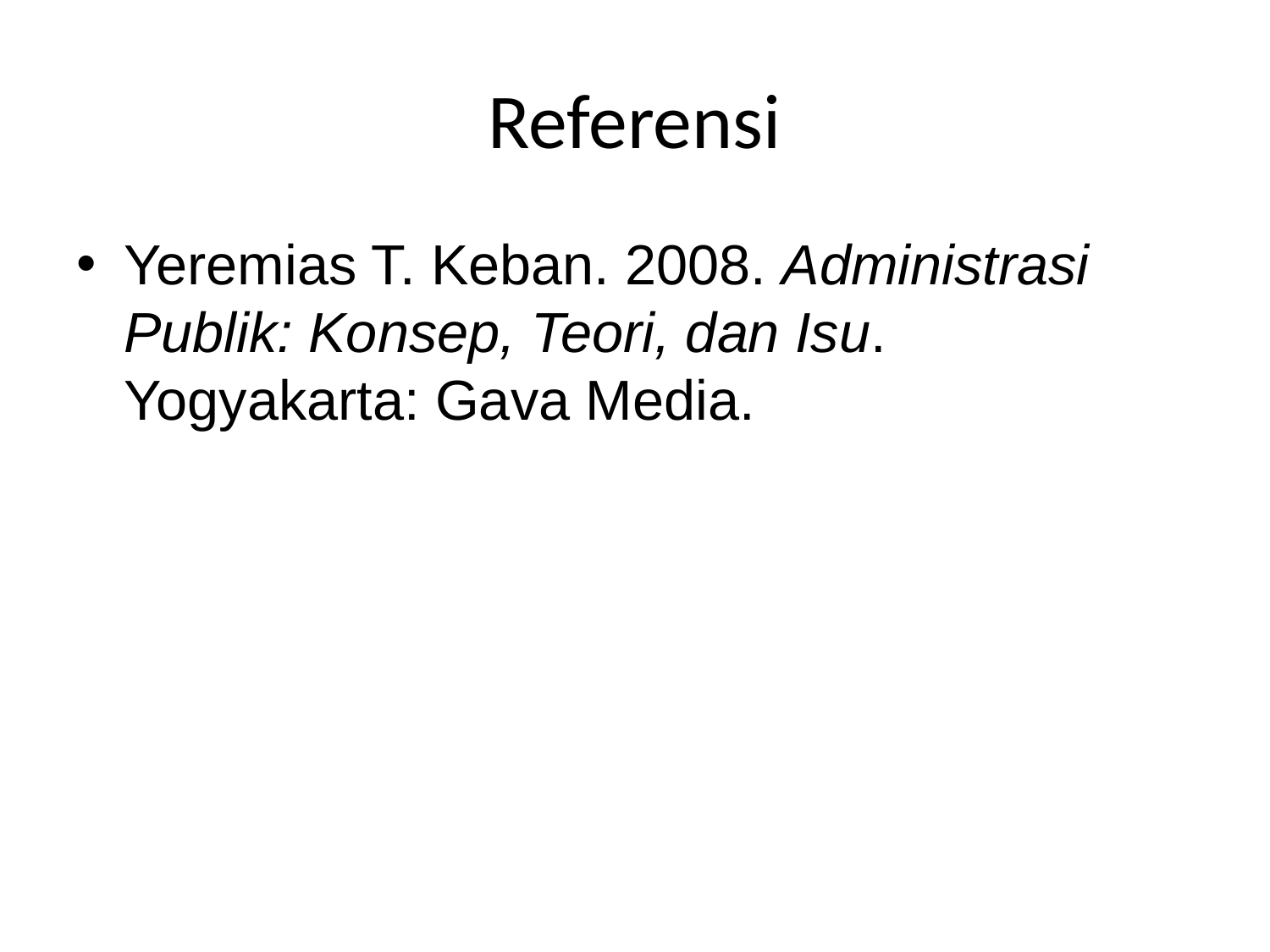

# Referensi
Yeremias T. Keban. 2008. Administrasi Publik: Konsep, Teori, dan Isu. Yogyakarta: Gava Media.